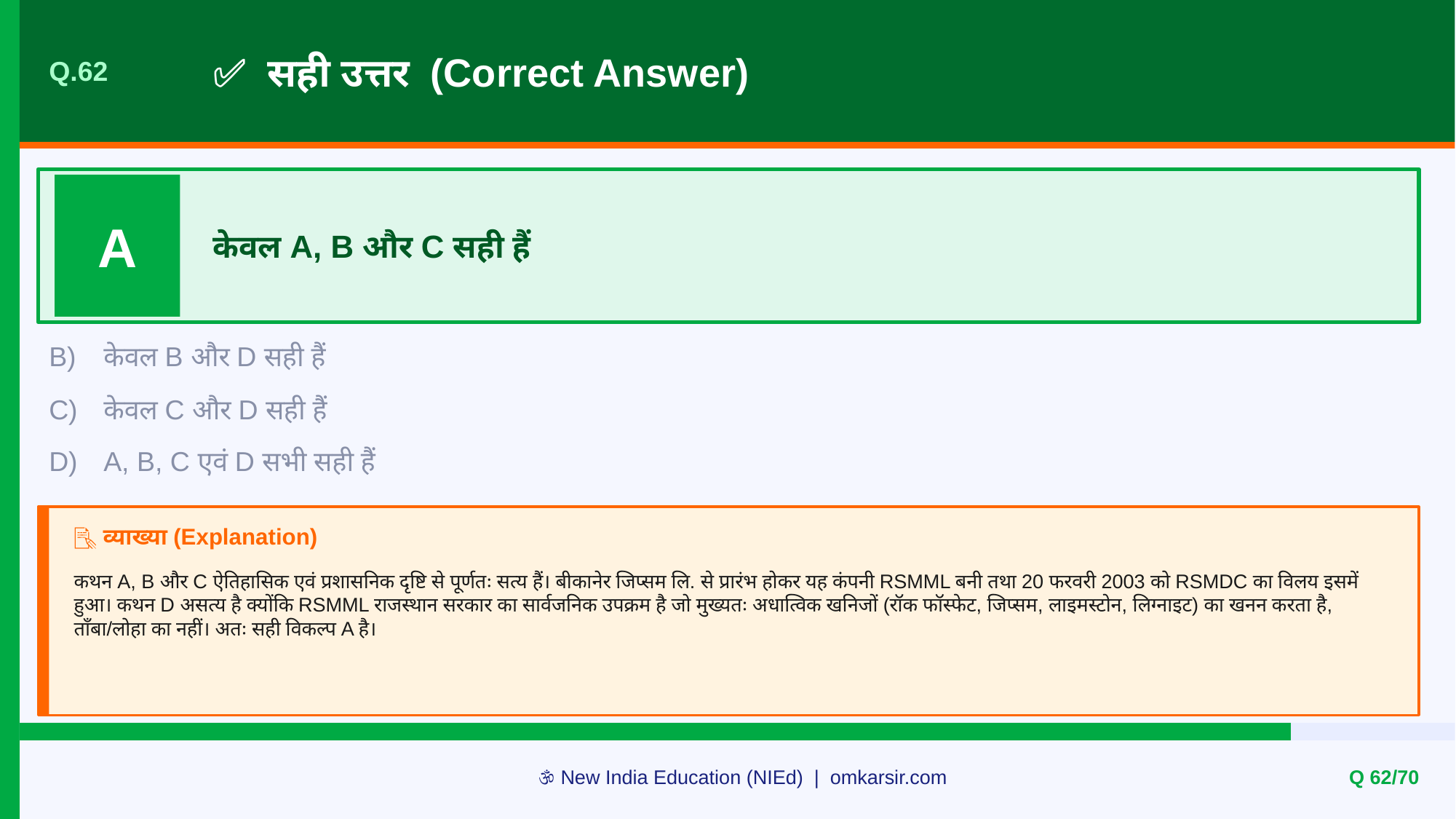

✅  सही उत्तर  (Correct Answer)
Q.62

A
केवल A, B और C सही हैं
B)
केवल B और D सही हैं
C)
केवल C और D सही हैं
D)
A, B, C एवं D सभी सही हैं

📝 व्याख्या (Explanation)
कथन A, B और C ऐतिहासिक एवं प्रशासनिक दृष्टि से पूर्णतः सत्य हैं। बीकानेर जिप्सम लि. से प्रारंभ होकर यह कंपनी RSMML बनी तथा 20 फरवरी 2003 को RSMDC का विलय इसमें हुआ। कथन D असत्य है क्योंकि RSMML राजस्थान सरकार का सार्वजनिक उपक्रम है जो मुख्यतः अधात्विक खनिजों (रॉक फॉस्फेट, जिप्सम, लाइमस्टोन, लिग्नाइट) का खनन करता है, ताँबा/लोहा का नहीं। अतः सही विकल्प A है।

🕉️ New India Education (NIEd)  |  omkarsir.com
Q 62/70